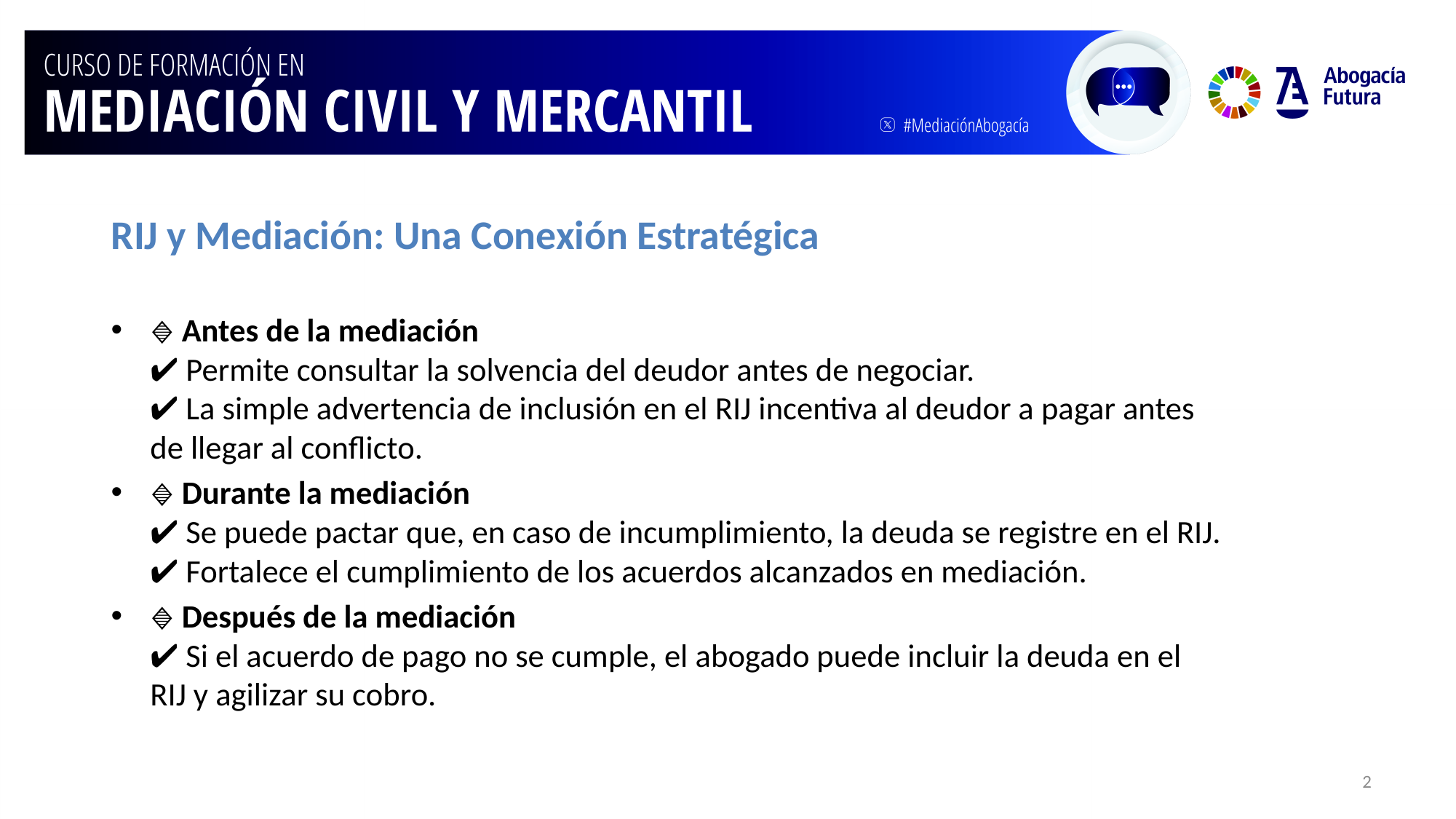

RIJ y Mediación: Una Conexión Estratégica

🔹 Antes de la mediación
✔ Permite consultar la solvencia del deudor antes de negociar.
✔ La simple advertencia de inclusión en el RIJ incentiva al deudor a pagar antes de llegar al conflicto.
🔹 Durante la mediación
✔ Se puede pactar que, en caso de incumplimiento, la deuda se registre en el RIJ.
✔ Fortalece el cumplimiento de los acuerdos alcanzados en mediación.
🔹 Después de la mediación
✔ Si el acuerdo de pago no se cumple, el abogado puede incluir la deuda en el RIJ y agilizar su cobro.

2